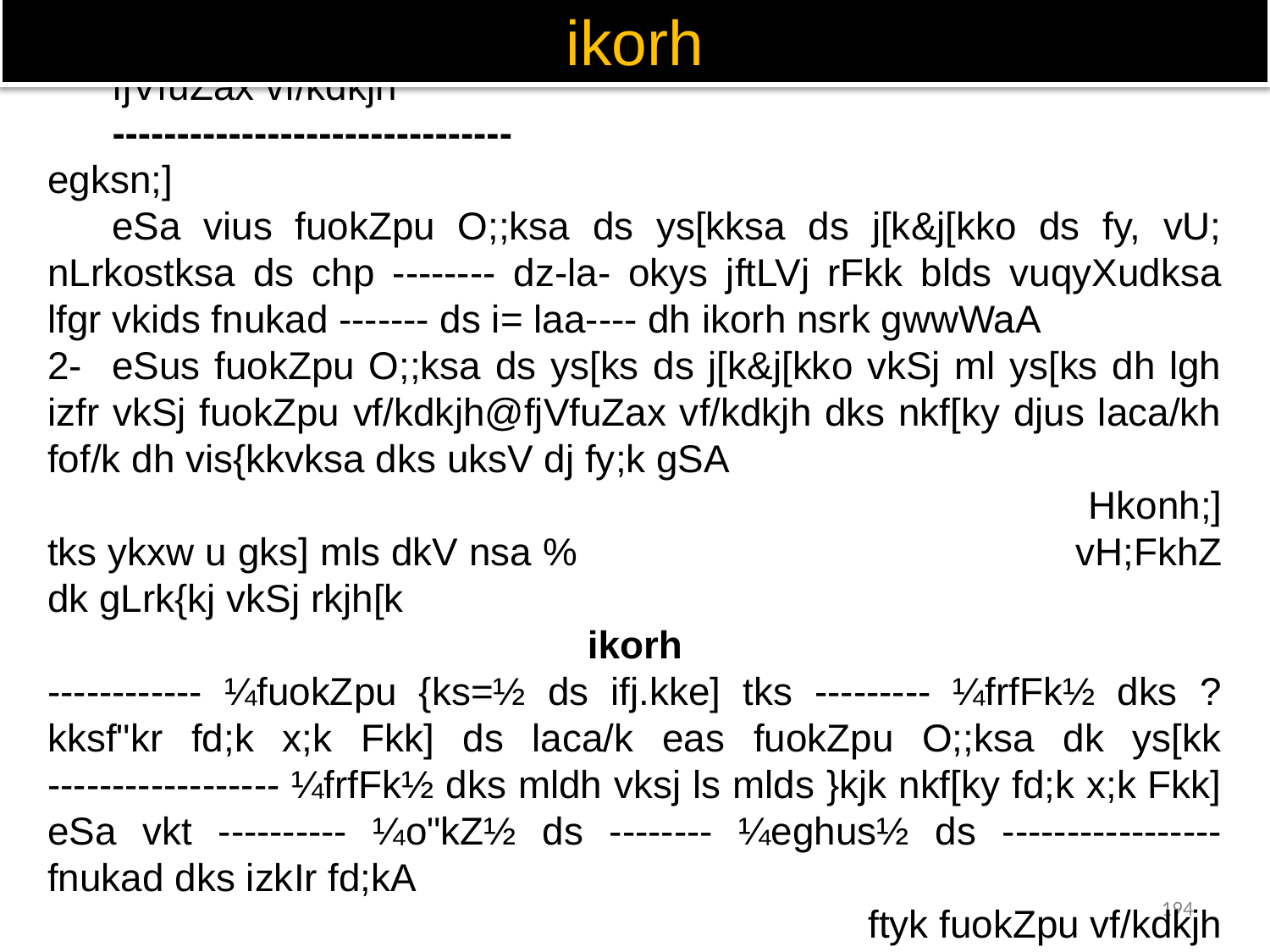

ikorh
lsok esa]
	fjVfuZax vf/kdkjh
	-------------------------------
egksn;]
	eSa vius fuokZpu O;;ksa ds ys[kksa ds j[k&j[kko ds fy, vU; nLrkostksa ds chp -------- dz-la- okys jftLVj rFkk blds vuqyXudksa lfgr vkids fnukad ------- ds i= laa---- dh ikorh nsrk gwwWaA
2-	eSus fuokZpu O;;ksa ds ys[ks ds j[k&j[kko vkSj ml ys[ks dh lgh izfr vkSj fuokZpu vf/kdkjh@fjVfuZax vf/kdkjh dks nkf[ky djus laca/kh fof/k dh vis{kkvksa dks uksV dj fy;k gSA
Hkonh;]
tks ykxw u gks] mls dkV nsa %				 vH;FkhZ dk gLrk{kj vkSj rkjh[k
ikorh
------------ ¼fuokZpu {ks=½ ds ifj.kke] tks --------- ¼frfFk½ dks ?kksf"kr fd;k x;k Fkk] ds laca/k eas fuokZpu O;;ksa dk ys[kk ------------------ ¼frfFk½ dks mldh vksj ls mlds }kjk nkf[ky fd;k x;k Fkk] eSa vkt ---------- ¼o"kZ½ ds -------- ¼eghus½ ds ----------------- fnukad dks izkIr fd;kA
ftyk fuokZpu vf/kdkjh
ftyk ------------
194